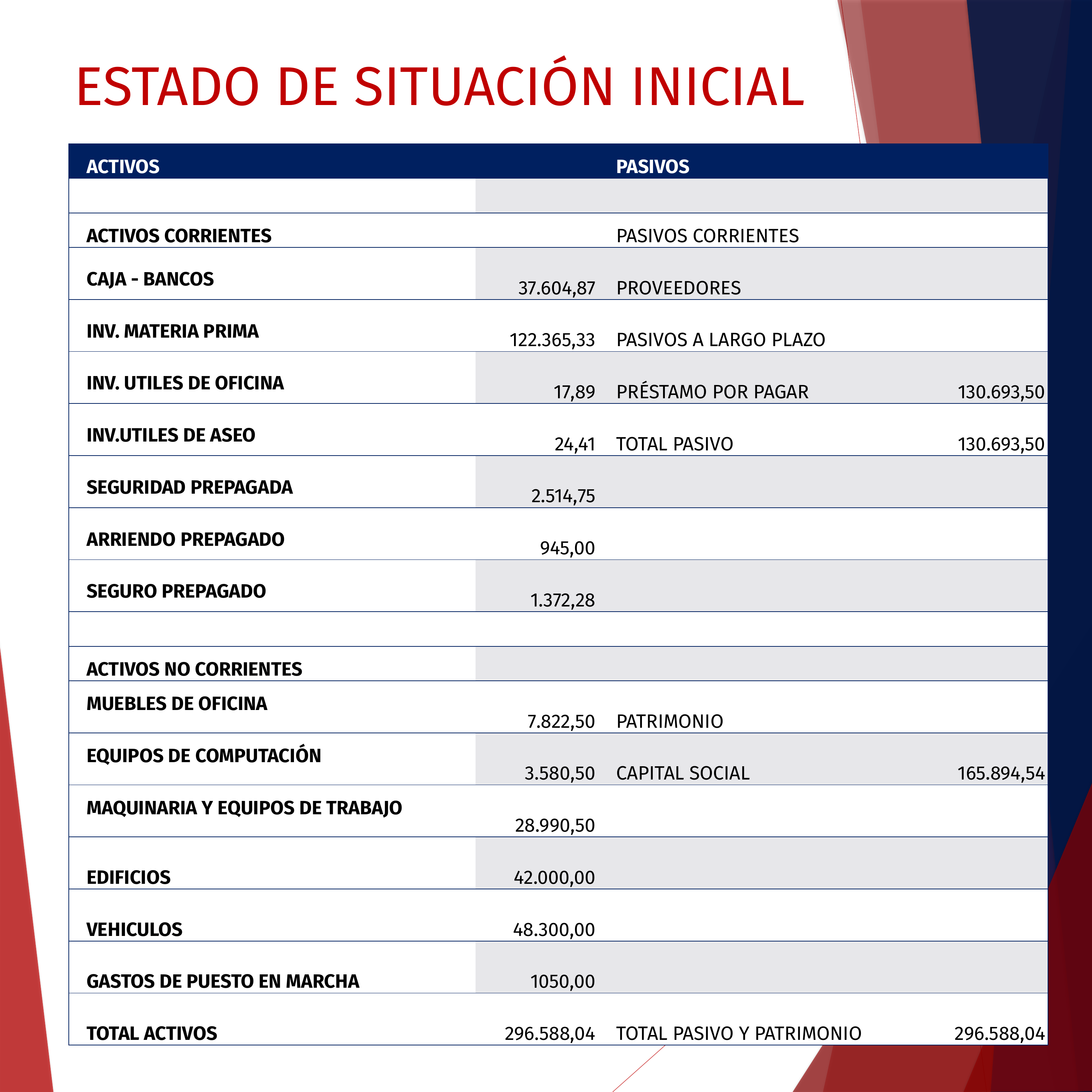

# ESTADO DE SITUACIÓN INICIAL
| ACTIVOS |  | PASIVOS |  |
| --- | --- | --- | --- |
|  |  |  |  |
| ACTIVOS CORRIENTES |  | PASIVOS CORRIENTES |  |
| CAJA - BANCOS | 37.604,87 | PROVEEDORES |  |
| INV. MATERIA PRIMA | 122.365,33 | PASIVOS A LARGO PLAZO |  |
| INV. UTILES DE OFICINA | 17,89 | PRÉSTAMO POR PAGAR | 130.693,50 |
| INV.UTILES DE ASEO | 24,41 | TOTAL PASIVO | 130.693,50 |
| SEGURIDAD PREPAGADA | 2.514,75 |  |  |
| ARRIENDO PREPAGADO | 945,00 |  |  |
| SEGURO PREPAGADO | 1.372,28 |  |  |
|  |  |  |  |
| ACTIVOS NO CORRIENTES |  |  |  |
| MUEBLES DE OFICINA | 7.822,50 | PATRIMONIO |  |
| EQUIPOS DE COMPUTACIÓN | 3.580,50 | CAPITAL SOCIAL | 165.894,54 |
| MAQUINARIA Y EQUIPOS DE TRABAJO | 28.990,50 |  |  |
| EDIFICIOS | 42.000,00 |  |  |
| VEHICULOS | 48.300,00 |  |  |
| GASTOS DE PUESTO EN MARCHA | 1050,00 |  |  |
| TOTAL ACTIVOS | 296.588,04 | TOTAL PASIVO Y PATRIMONIO | 296.588,04 |